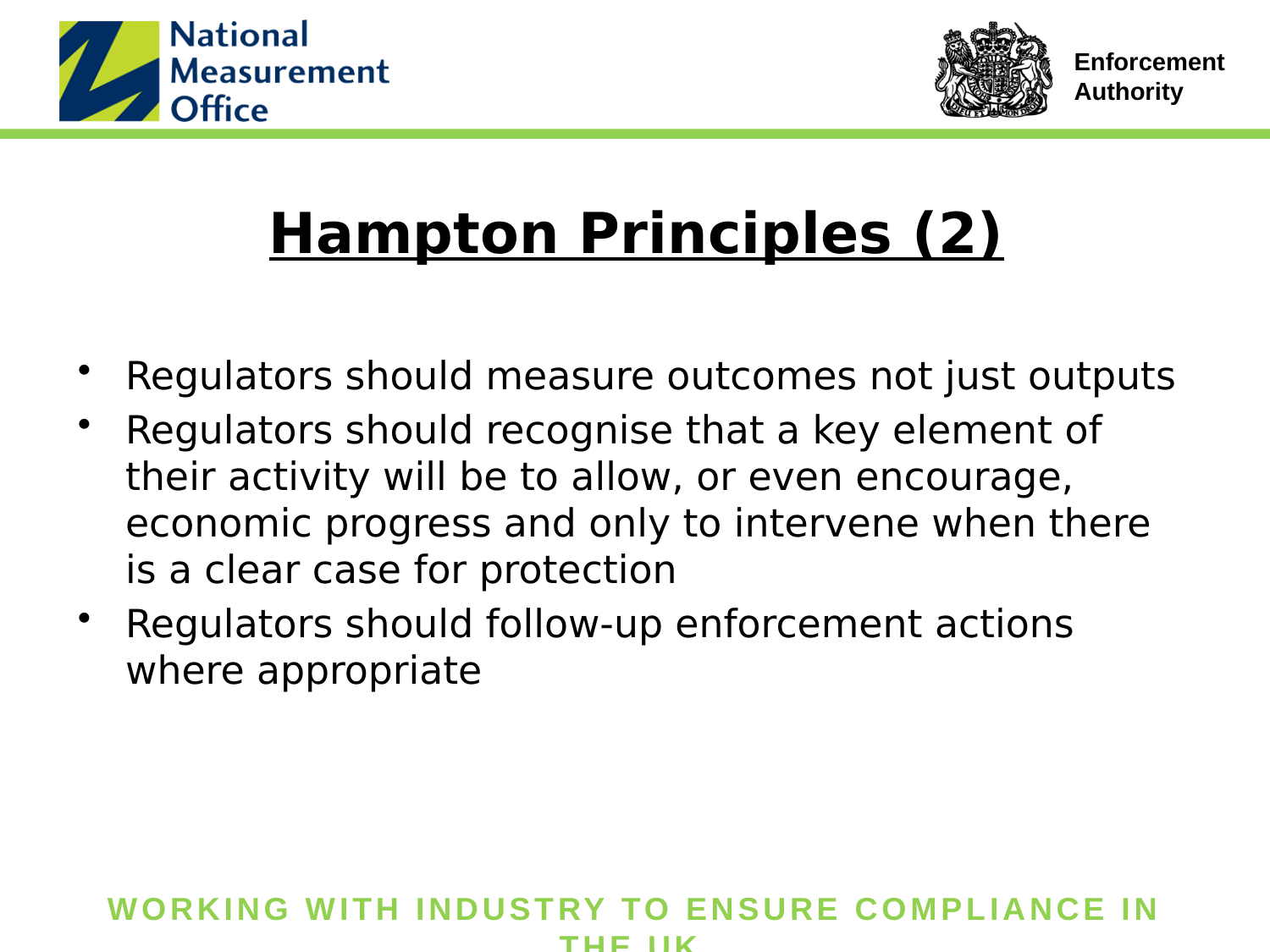

# Hampton Principles (2)

Regulators should measure outcomes not just outputs
Regulators should recognise that a key element of their activity will be to allow, or even encourage, economic progress and only to intervene when there is a clear case for protection
Regulators should follow-up enforcement actions where appropriate